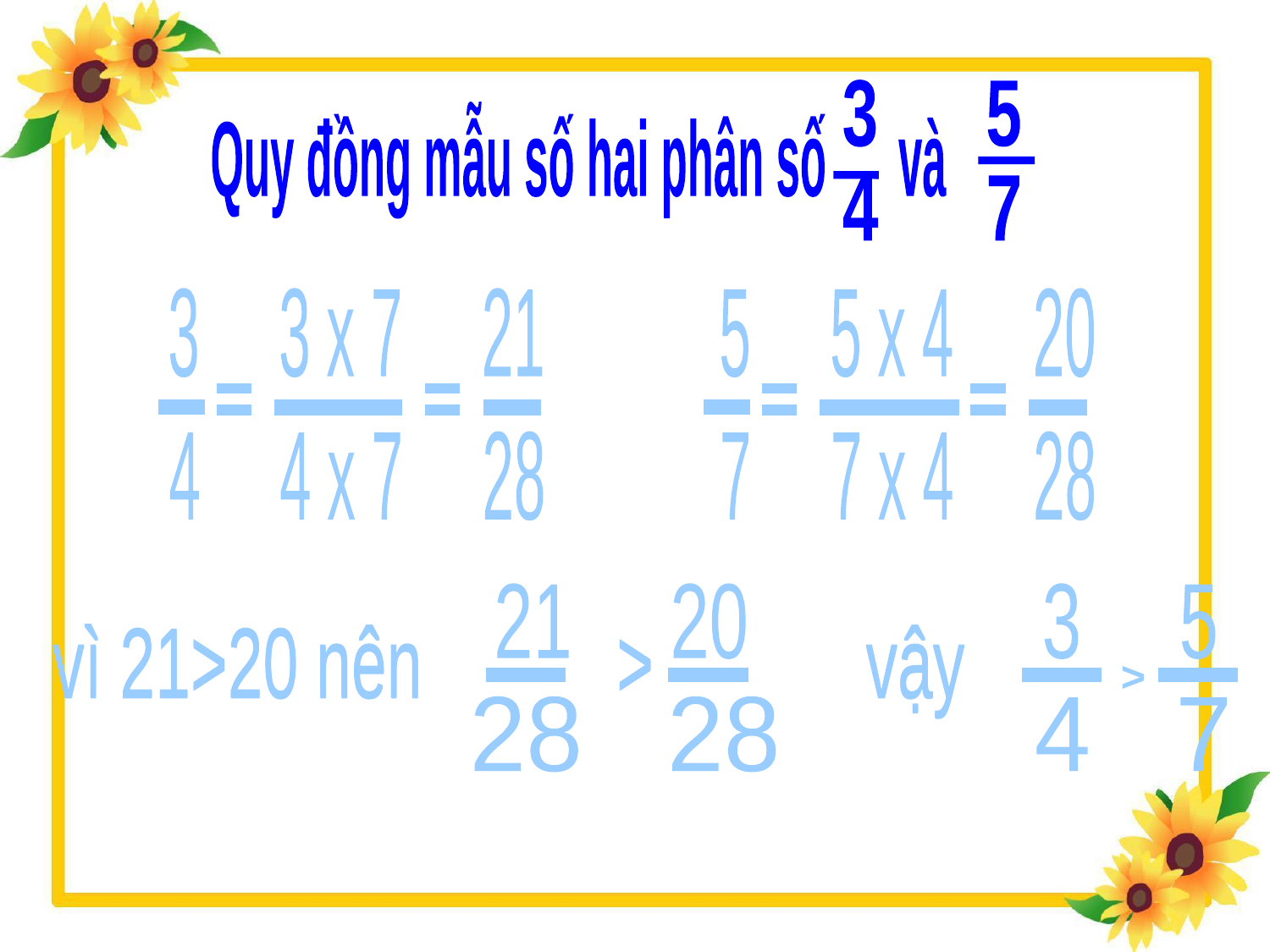

3      5
4      7

Quy đồng mẫu số hai phân số      và
3     3 x 7     21           5     5 x 4     20
_
_
_
_
_
_
_
_
_
_
_
_
_
_
4     4 x 7     28           7     7 x 4     28
21     20               3     5
vì 21>20 nên           >            vậy
vì 21>20 nên           >            vậy
-
-
-
-
28   28         4   7
>